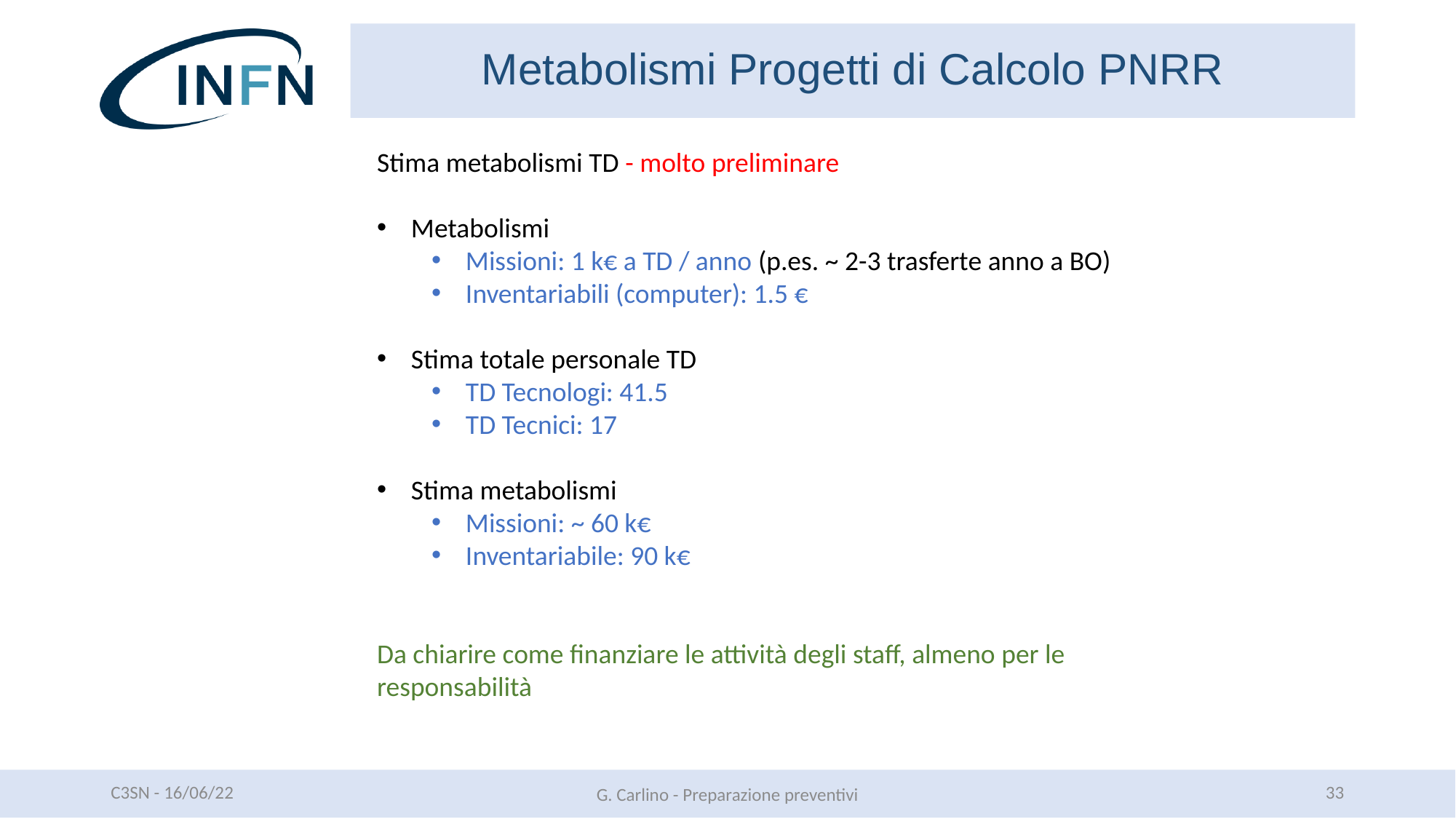

Metabolismi Progetti di Calcolo PNRR
Stima metabolismi TD - molto preliminare

Metabolismi
Missioni: 1 k€ a TD / anno (p.es. ~ 2-3 trasferte anno a BO)
Inventariabili (computer): 1.5 €

Stima totale personale TD
TD Tecnologi: 41.5
TD Tecnici: 17

Stima metabolismi
Missioni: ~ 60 k€
Inventariabile: 90 k€

Da chiarire come finanziare le attività degli staff, almeno per le responsabilità
C3SN - 16/06/22
33
G. Carlino - Preparazione preventivi